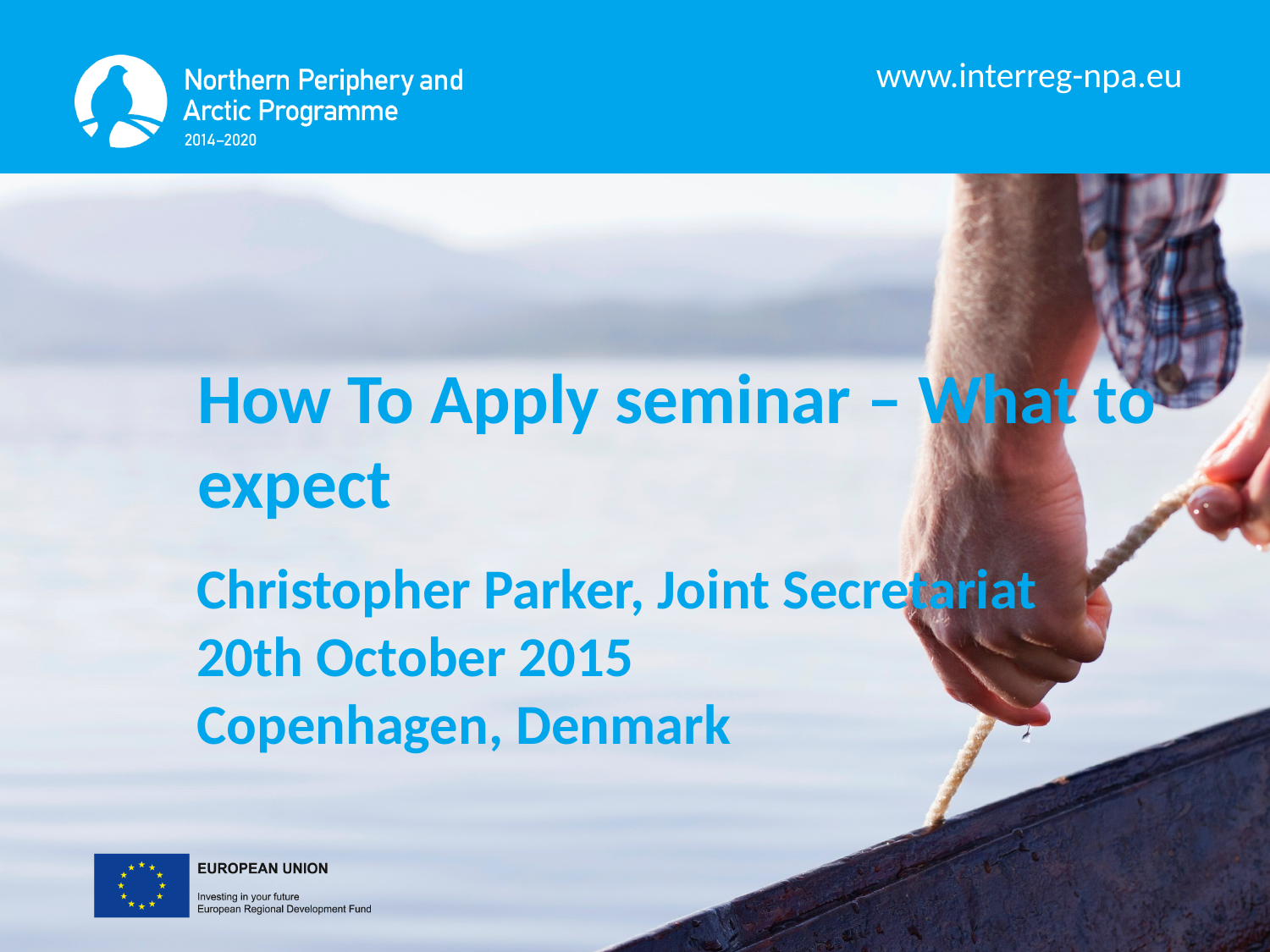

How To Apply seminar – What to expect
Christopher Parker, Joint Secretariat
20th October 2015
Copenhagen, Denmark